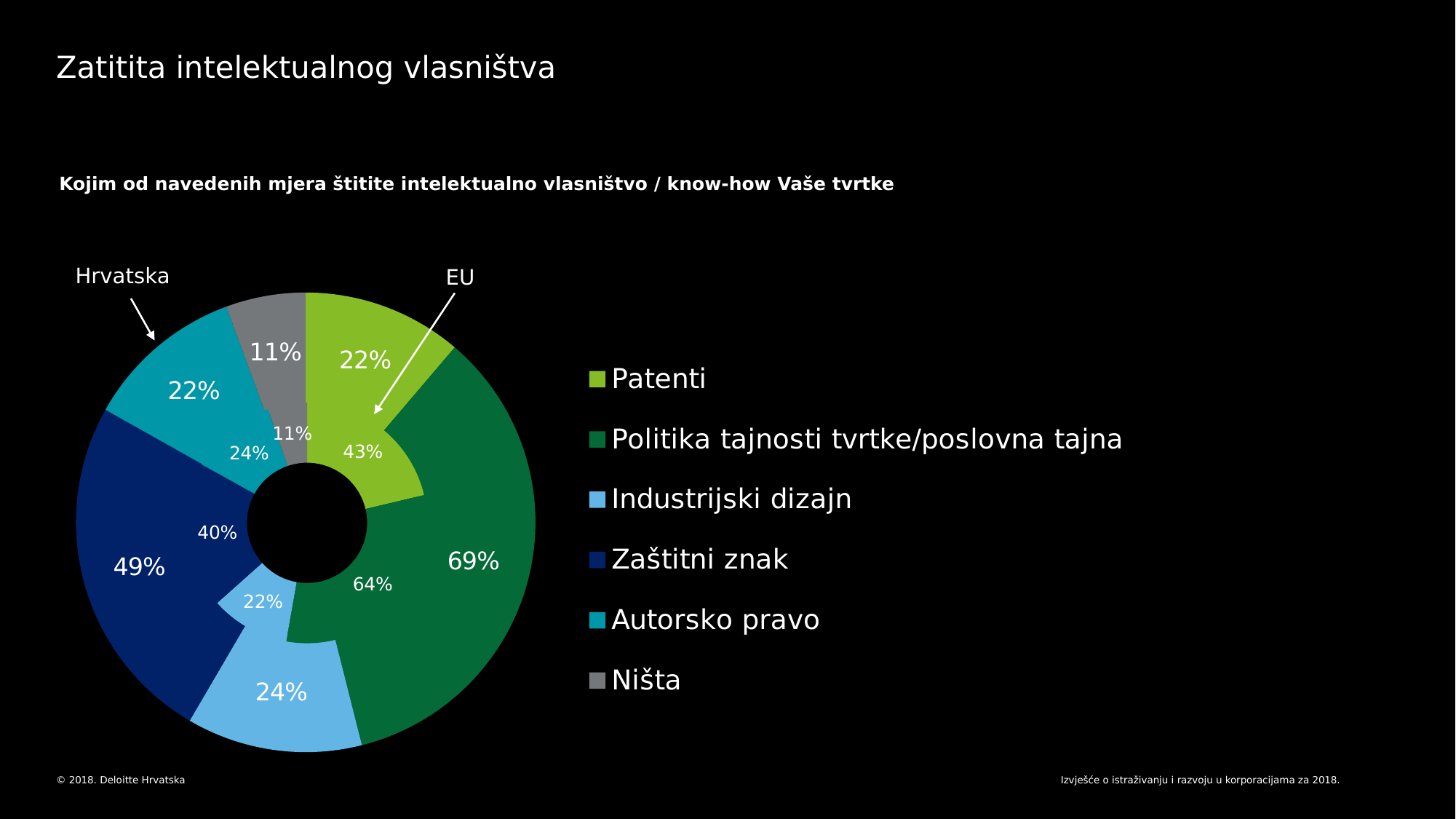

# Zatitita intelektualnog vlasništva
Kojim od navedenih mjera štitite intelektualno vlasništvo / know-how Vaše tvrtke
Hrvatska
EU

### Chart

| Category |  |
|---|---|
| Patenti | 0.2222222222222222 |
| Politika tajnosti tvrtke/poslovna tajna | 0.6888888888888889 |
| Industrijski dizajn | 0.24444444444444444 |
| Zaštitni znak | 0.4888888888888889 |
| Autorsko pravo | 0.2222222222222222 |
| Ništa | 0.1111111111111111 |

### Chart

| Category |  |
|---|---|
| Patenti | 0.4316109422492401 |
| Politika tajnosti tvrtke/poslovna tajna | 0.6382978723404256 |
| Industrijski dizajn | 0.21580547112462006 |
| Zaštitni znak | 0.39817629179331304 |
| Autorsko pravo | 0.2370820668693009 |
| Ništa | 0.10638297872340426 |